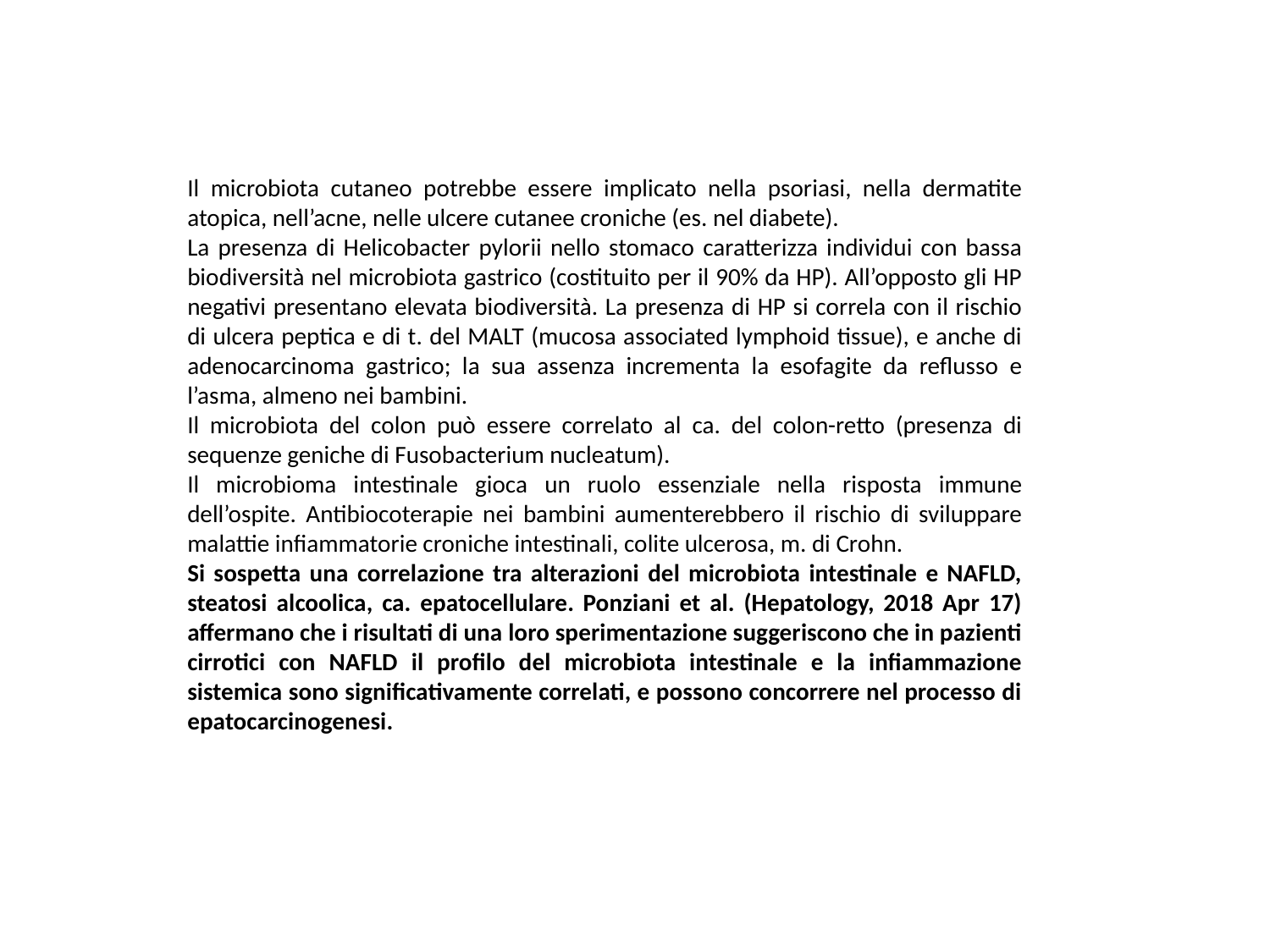

Il microbiota cutaneo potrebbe essere implicato nella psoriasi, nella dermatite atopica, nell’acne, nelle ulcere cutanee croniche (es. nel diabete).
La presenza di Helicobacter pylorii nello stomaco caratterizza individui con bassa biodiversità nel microbiota gastrico (costituito per il 90% da HP). All’opposto gli HP negativi presentano elevata biodiversità. La presenza di HP si correla con il rischio di ulcera peptica e di t. del MALT (mucosa associated lymphoid tissue), e anche di adenocarcinoma gastrico; la sua assenza incrementa la esofagite da reflusso e l’asma, almeno nei bambini.
Il microbiota del colon può essere correlato al ca. del colon-retto (presenza di sequenze geniche di Fusobacterium nucleatum).
Il microbioma intestinale gioca un ruolo essenziale nella risposta immune dell’ospite. Antibiocoterapie nei bambini aumenterebbero il rischio di sviluppare malattie infiammatorie croniche intestinali, colite ulcerosa, m. di Crohn.
Si sospetta una correlazione tra alterazioni del microbiota intestinale e NAFLD, steatosi alcoolica, ca. epatocellulare. Ponziani et al. (Hepatology, 2018 Apr 17) affermano che i risultati di una loro sperimentazione suggeriscono che in pazienti cirrotici con NAFLD il profilo del microbiota intestinale e la infiammazione sistemica sono significativamente correlati, e possono concorrere nel processo di epatocarcinogenesi.